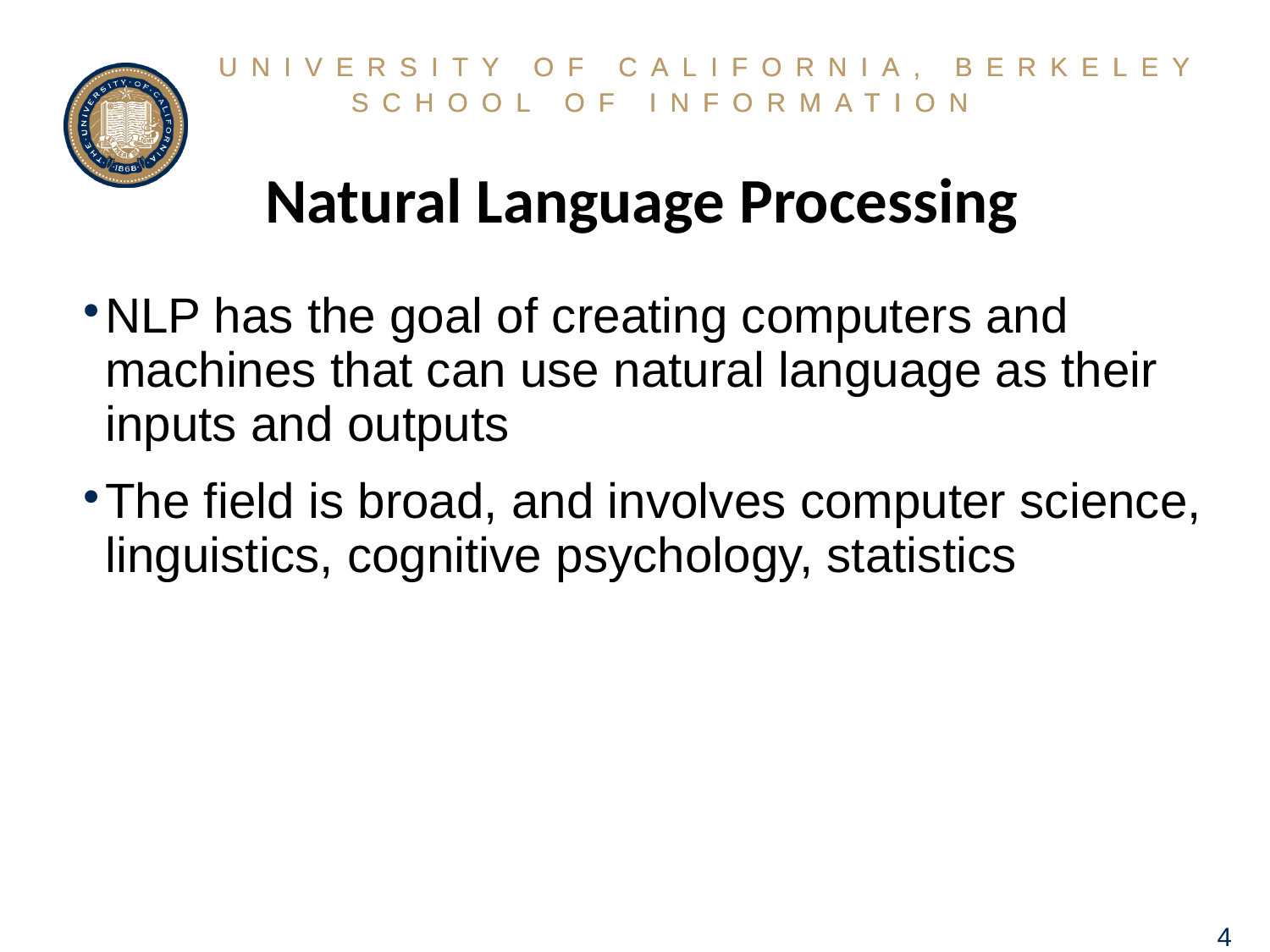

# Natural Language Processing

NLP has the goal of creating computers and machines that can use natural language as their inputs and outputs
The field is broad, and involves computer science, linguistics, cognitive psychology, statistics

4